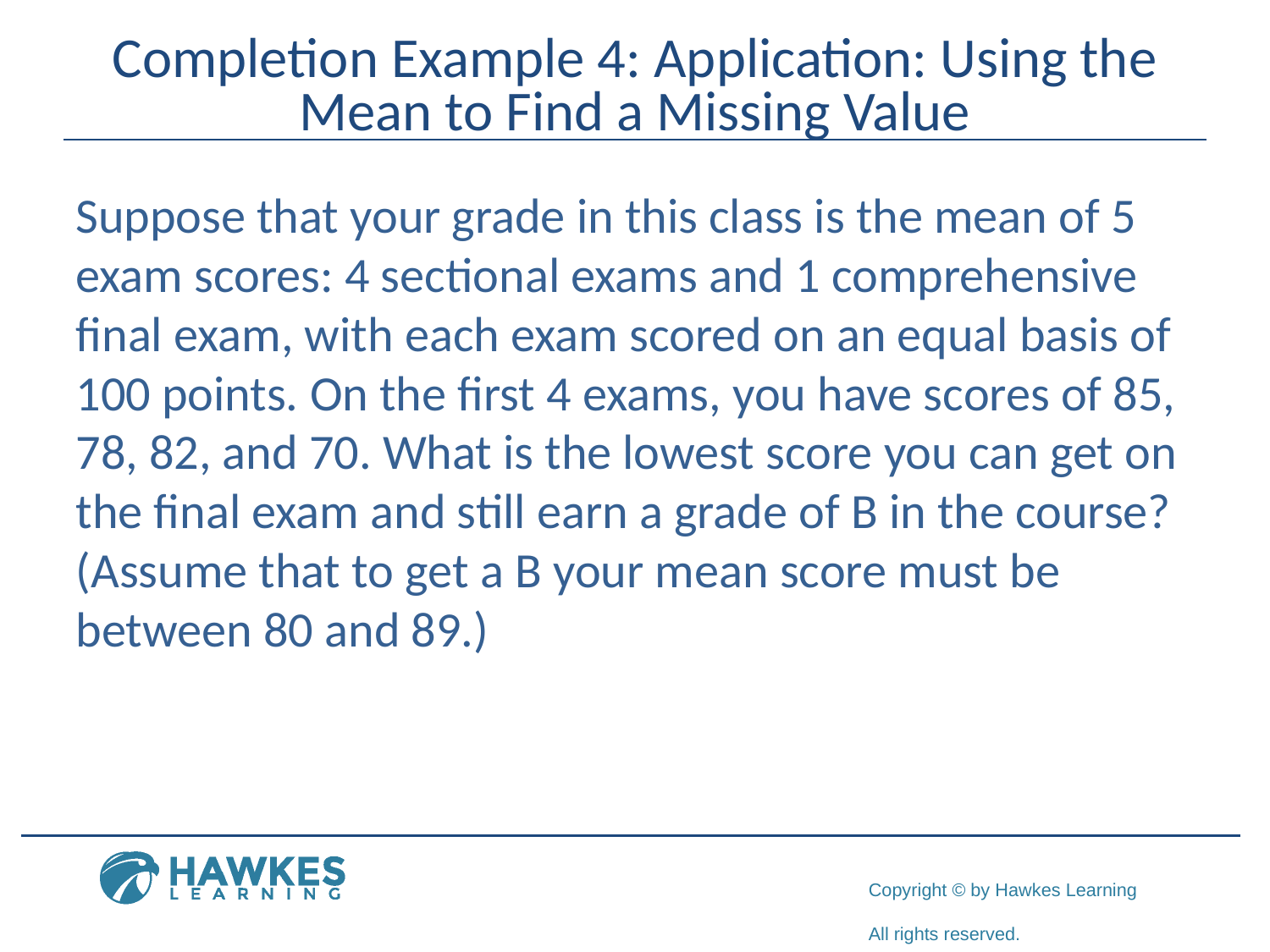

# Completion Example 4: Application: Using the Mean to Find a Missing Value
Suppose that your grade in this class is the mean of 5 exam scores: 4 sectional exams and 1 comprehensive final exam, with each exam scored on an equal basis of 100 points. On the first 4 exams, you have scores of 85, 78, 82, and 70. What is the lowest score you can get on the final exam and still earn a grade of B in the course? (Assume that to get a B your mean score must be between 80 and 89.)